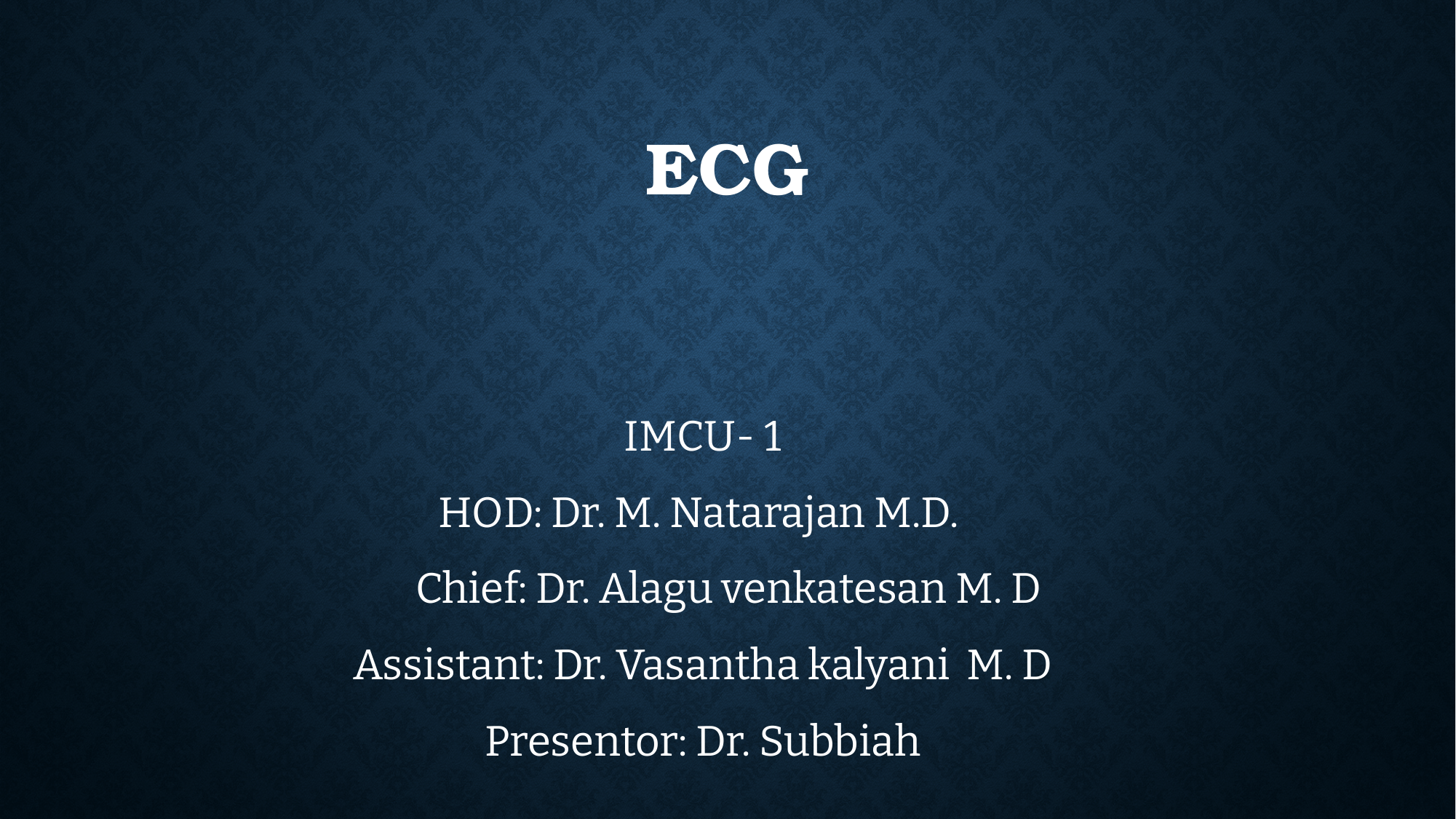

# ECG
IMCU- 1
HOD: Dr. M. Natarajan M.D.
      Chief: Dr. Alagu venkatesan M. D
Assistant: Dr. Vasantha kalyani  M. D
Presentor: Dr. Subbiah